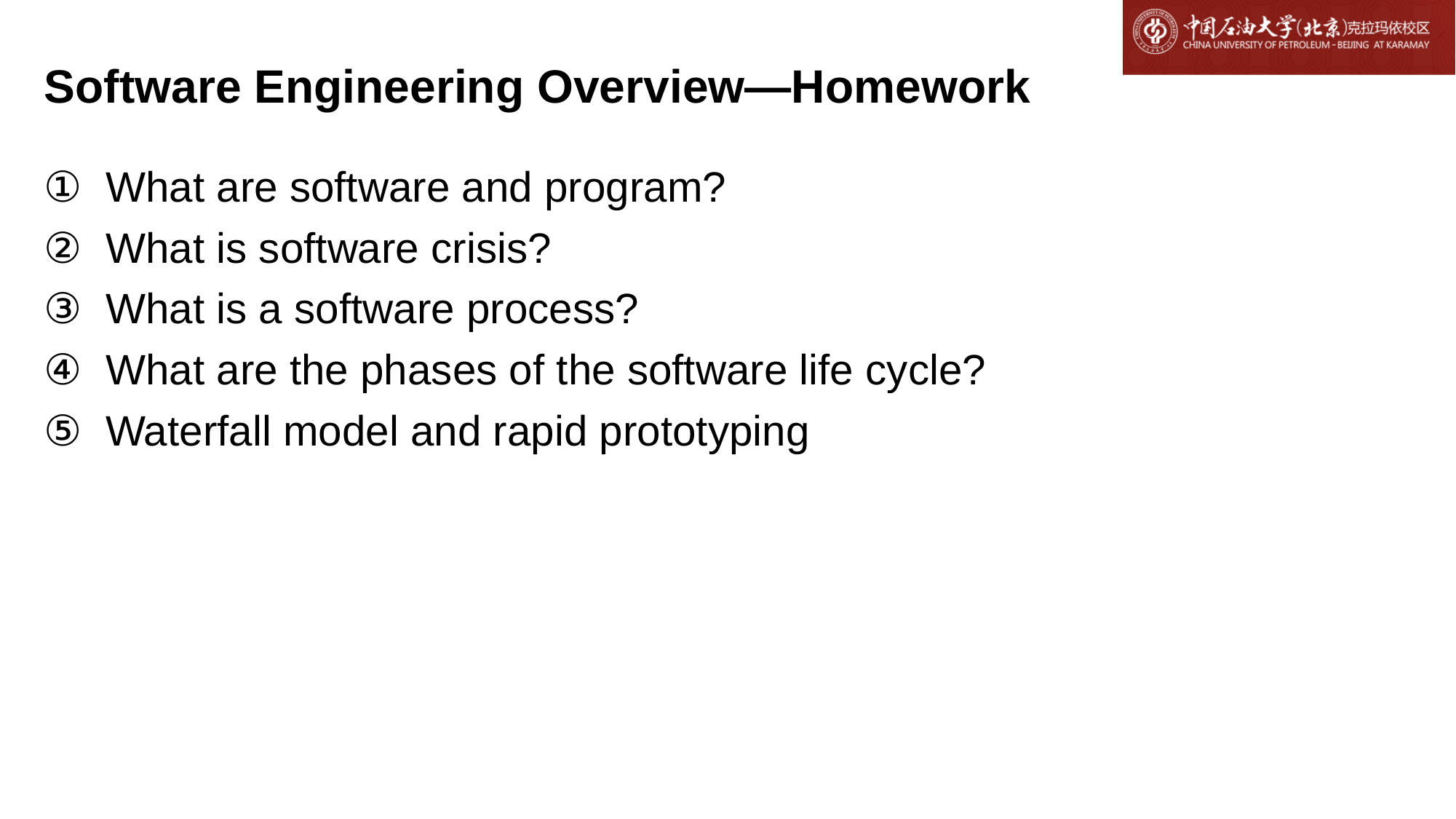

# Software Engineering Overview—Homework
What are software and program?
What is software crisis?
What is a software process?
What are the phases of the software life cycle?
Waterfall model and rapid prototyping